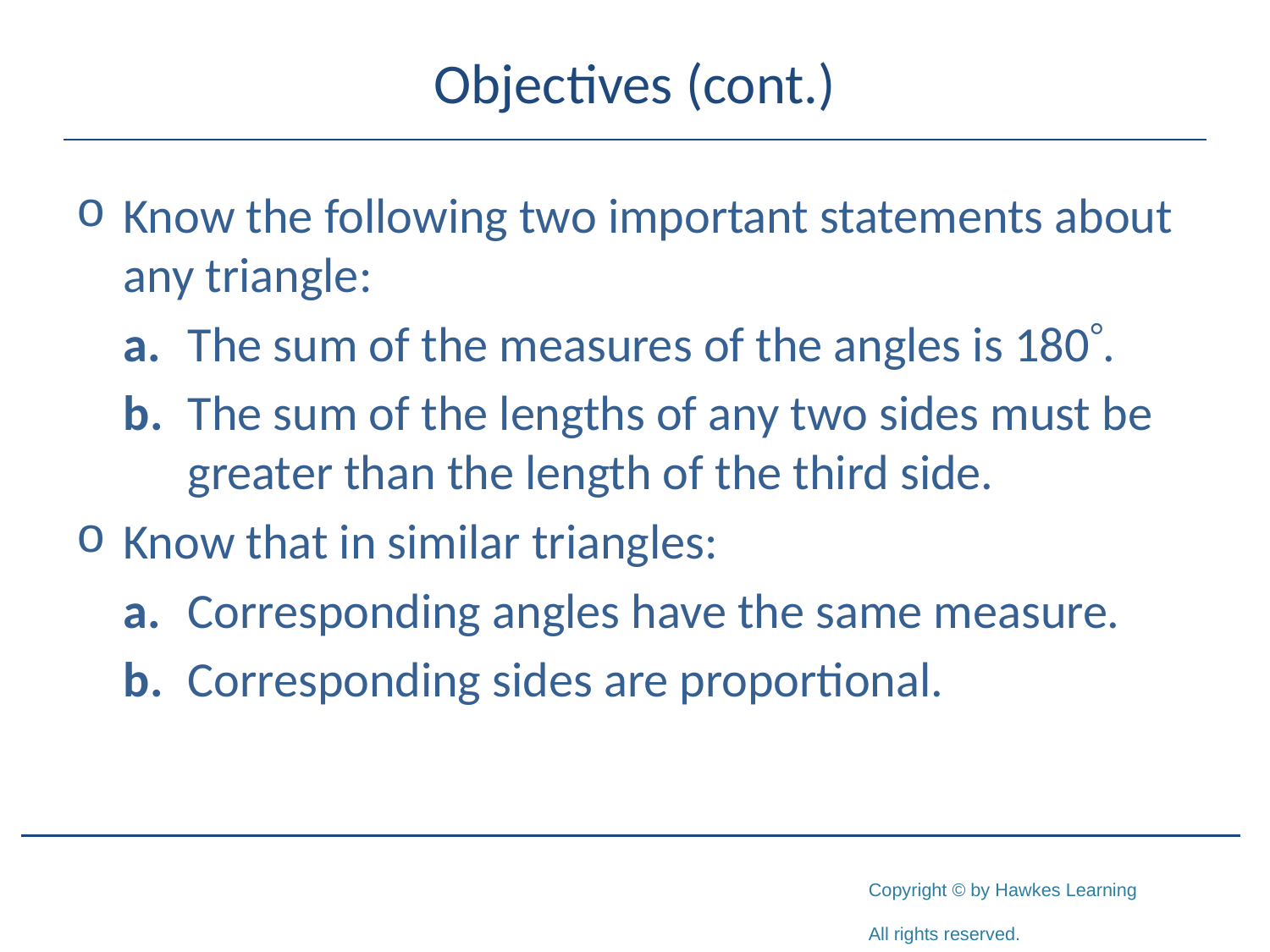

# Objectives (cont.)
Know the following two important statements about any triangle:
a.	The sum of the measures of the angles is 180°.
b.	The sum of the lengths of any two sides must be greater than the length of the third side.
Know that in similar triangles:
a.	Corresponding angles have the same measure.
b.	Corresponding sides are proportional.